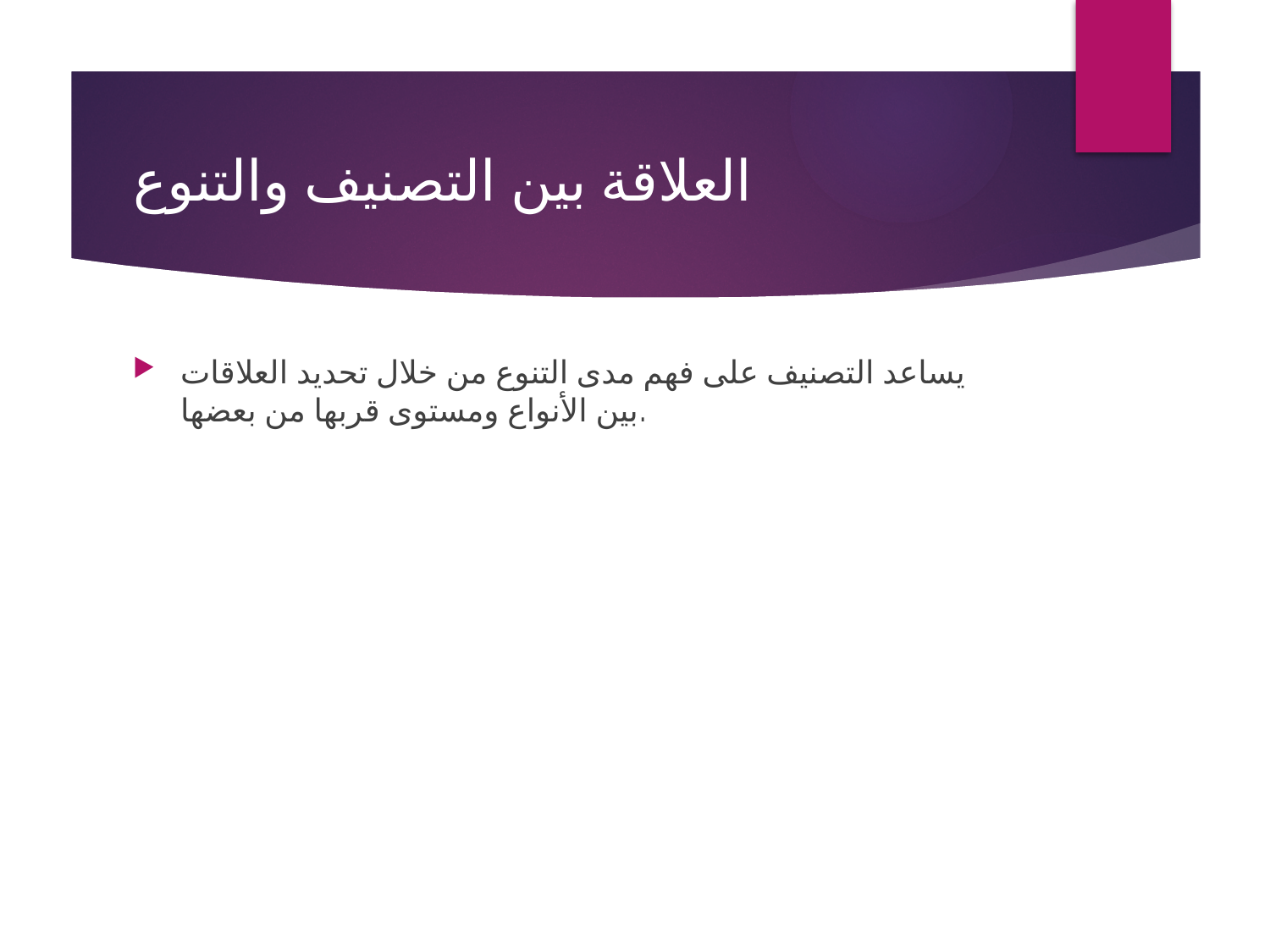

# العلاقة بين التصنيف والتنوع
يساعد التصنيف على فهم مدى التنوع من خلال تحديد العلاقات بين الأنواع ومستوى قربها من بعضها.